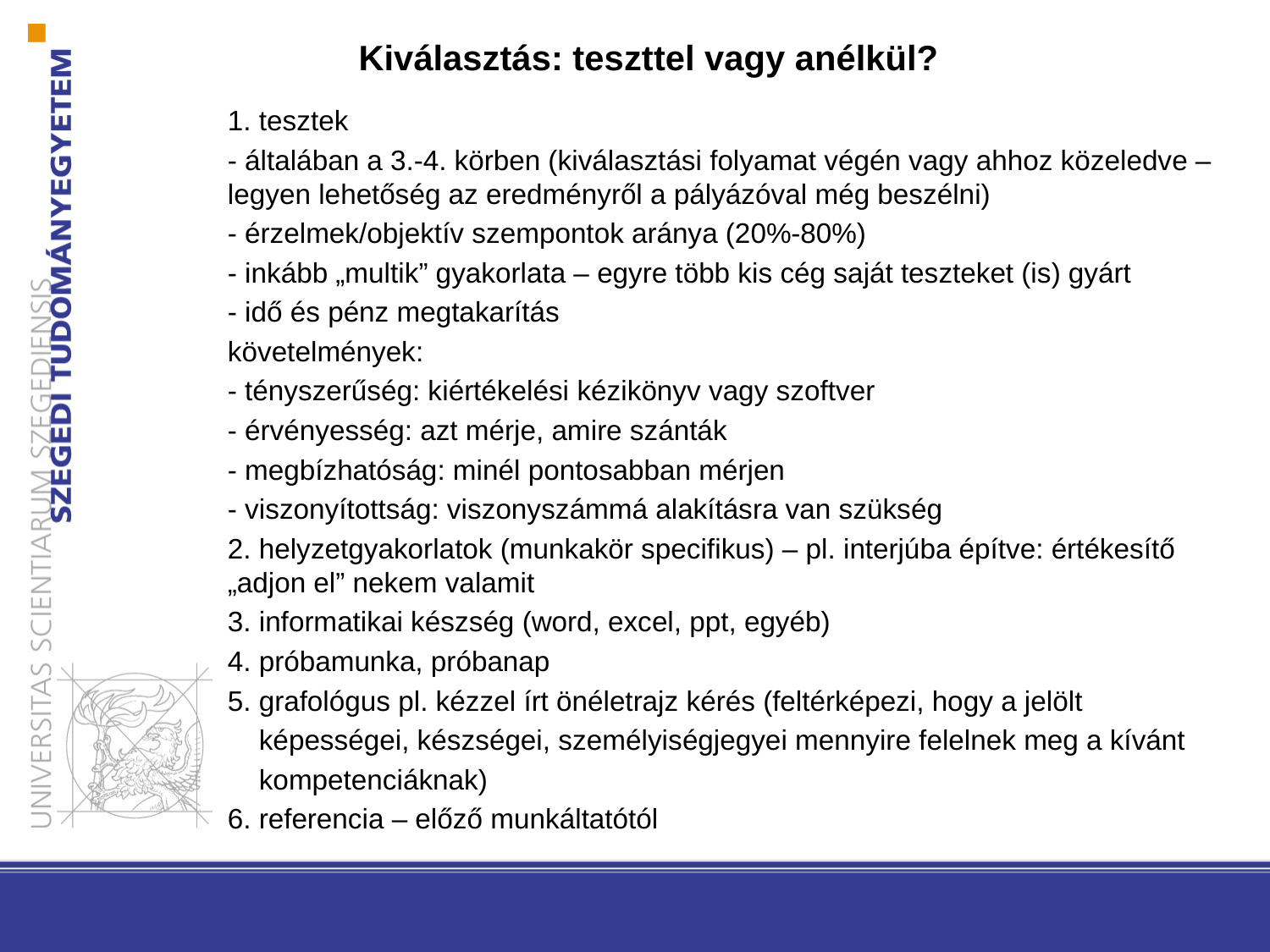

# Kiválasztás: teszttel vagy anélkül?

1. tesztek
- általában a 3.-4. körben (kiválasztási folyamat végén vagy ahhoz közeledve – legyen lehetőség az eredményről a pályázóval még beszélni)
- érzelmek/objektív szempontok aránya (20%-80%)
- inkább „multik” gyakorlata – egyre több kis cég saját teszteket (is) gyárt
- idő és pénz megtakarítás
követelmények:
- tényszerűség: kiértékelési kézikönyv vagy szoftver
- érvényesség: azt mérje, amire szánták
- megbízhatóság: minél pontosabban mérjen
- viszonyítottság: viszonyszámmá alakításra van szükség
2. helyzetgyakorlatok (munkakör specifikus) – pl. interjúba építve: értékesítő „adjon el” nekem valamit
3. informatikai készség (word, excel, ppt, egyéb)
4. próbamunka, próbanap
5. grafológus pl. kézzel írt önéletrajz kérés (feltérképezi, hogy a jelölt
    képességei, készségei, személyiségjegyei mennyire felelnek meg a kívánt
    kompetenciáknak)
6. referencia – előző munkáltatótól